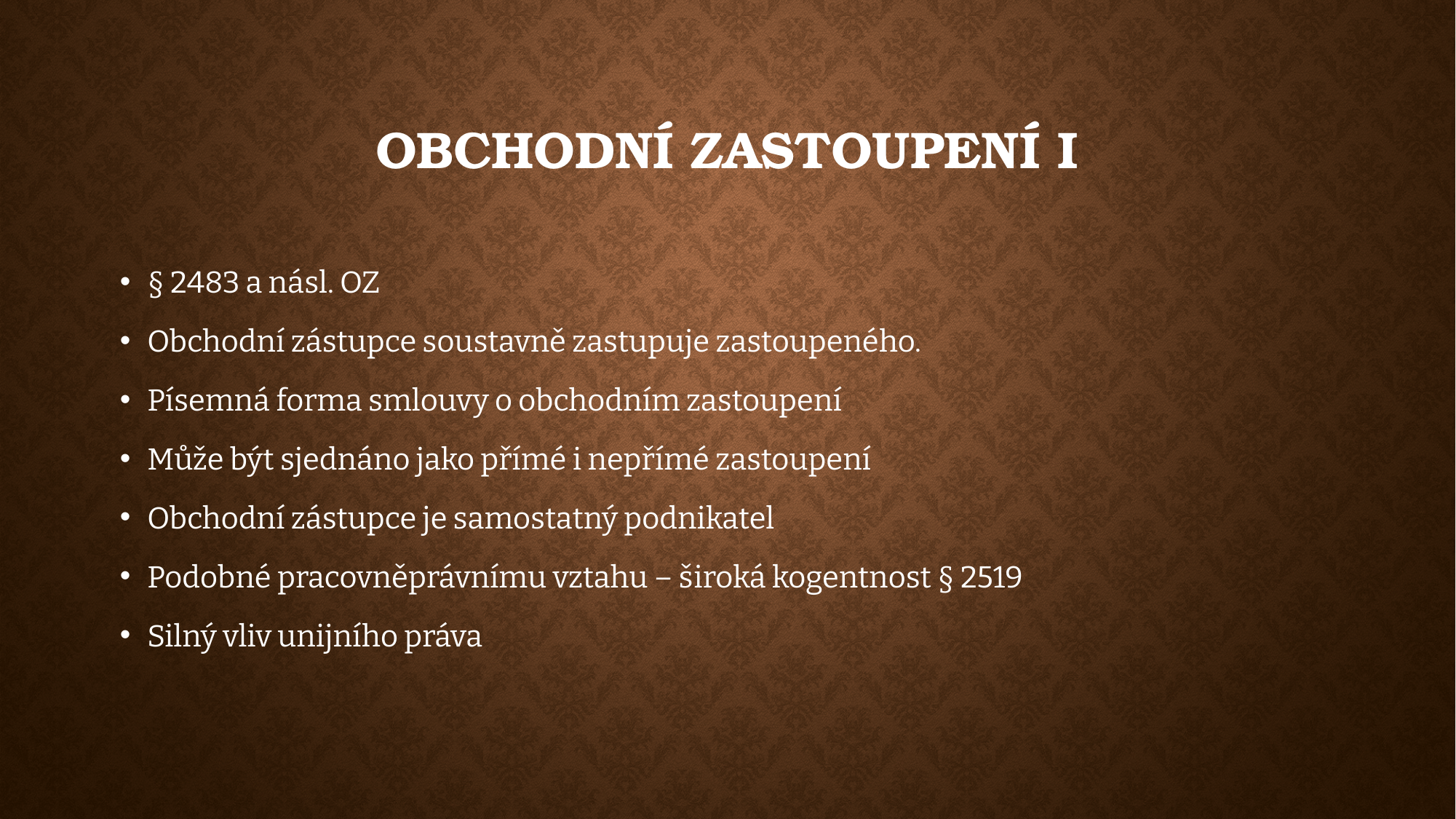

# Obchodní zastoupení I
§ 2483 a násl. OZ
Obchodní zástupce soustavně zastupuje zastoupeného.
Písemná forma smlouvy o obchodním zastoupení
Může být sjednáno jako přímé i nepřímé zastoupení
Obchodní zástupce je samostatný podnikatel
Podobné pracovněprávnímu vztahu – široká kogentnost § 2519
Silný vliv unijního práva